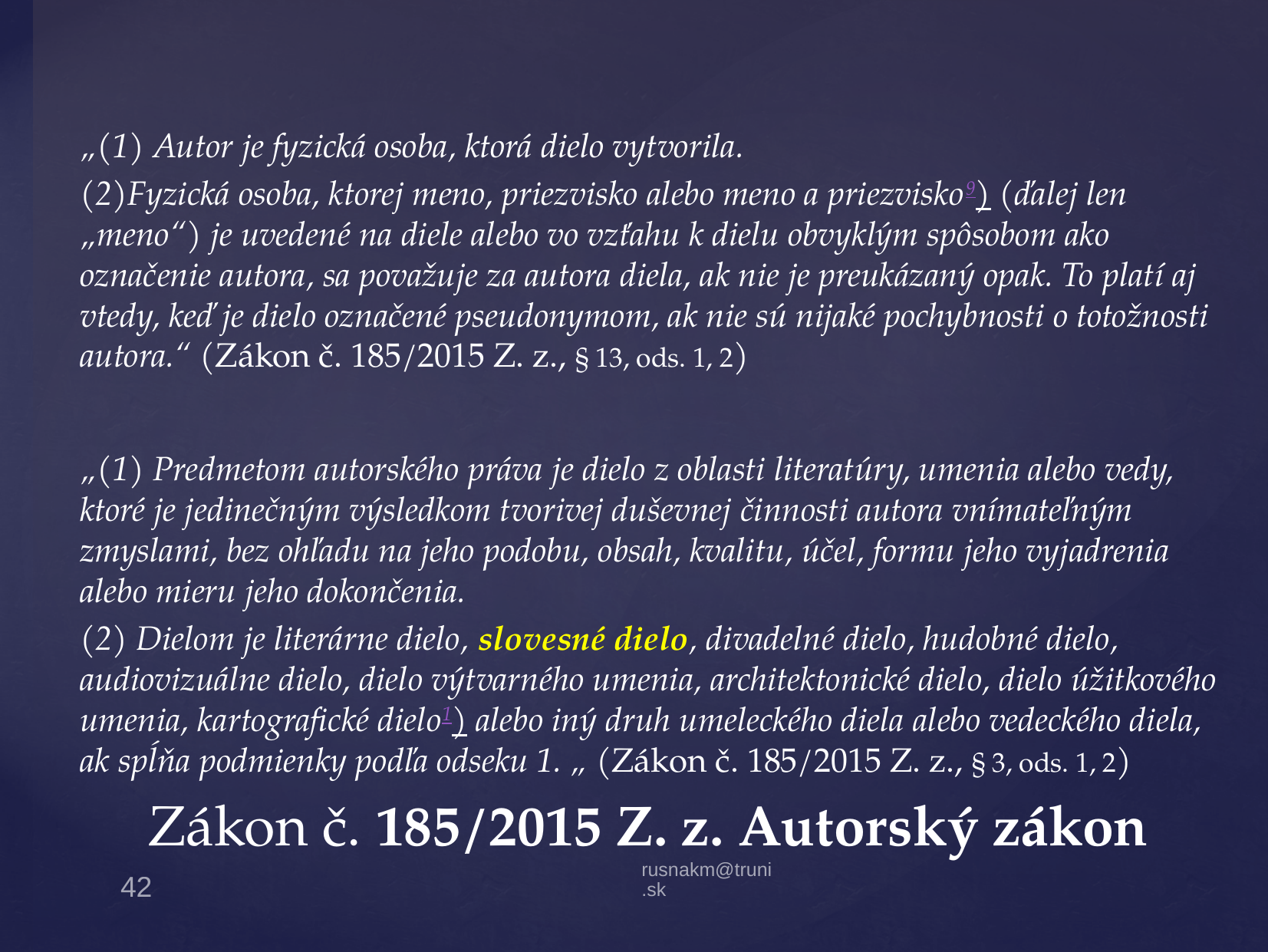

„(1) Autor je fyzická osoba, ktorá dielo vytvorila.
(2)Fyzická osoba, ktorej meno, priezvisko alebo meno a priezvisko9) (ďalej len „meno“) je uvedené na diele alebo vo vzťahu k dielu obvyklým spôsobom ako označenie autora, sa považuje za autora diela, ak nie je preukázaný opak. To platí aj vtedy, keď je dielo označené pseudonymom, ak nie sú nijaké pochybnosti o totožnosti autora.“ (Zákon č. 185/2015 Z. z., § 13, ods. 1, 2)

„(1) Predmetom autorského práva je dielo z oblasti literatúry, umenia alebo vedy, ktoré je jedinečným výsledkom tvorivej duševnej činnosti autora vnímateľným zmyslami, bez ohľadu na jeho podobu, obsah, kvalitu, účel, formu jeho vyjadrenia alebo mieru jeho dokončenia.
(2) Dielom je literárne dielo, slovesné dielo, divadelné dielo, hudobné dielo, audiovizuálne dielo, dielo výtvarného umenia, architektonické dielo, dielo úžitkového umenia, kartografické dielo1) alebo iný druh umeleckého diela alebo vedeckého diela, ak spĺňa podmienky podľa odseku 1. „ (Zákon č. 185/2015 Z. z., § 3, ods. 1, 2)
# Zákon č. 185/2015 Z. z. Autorský zákon
rusnakm@truni.sk
42